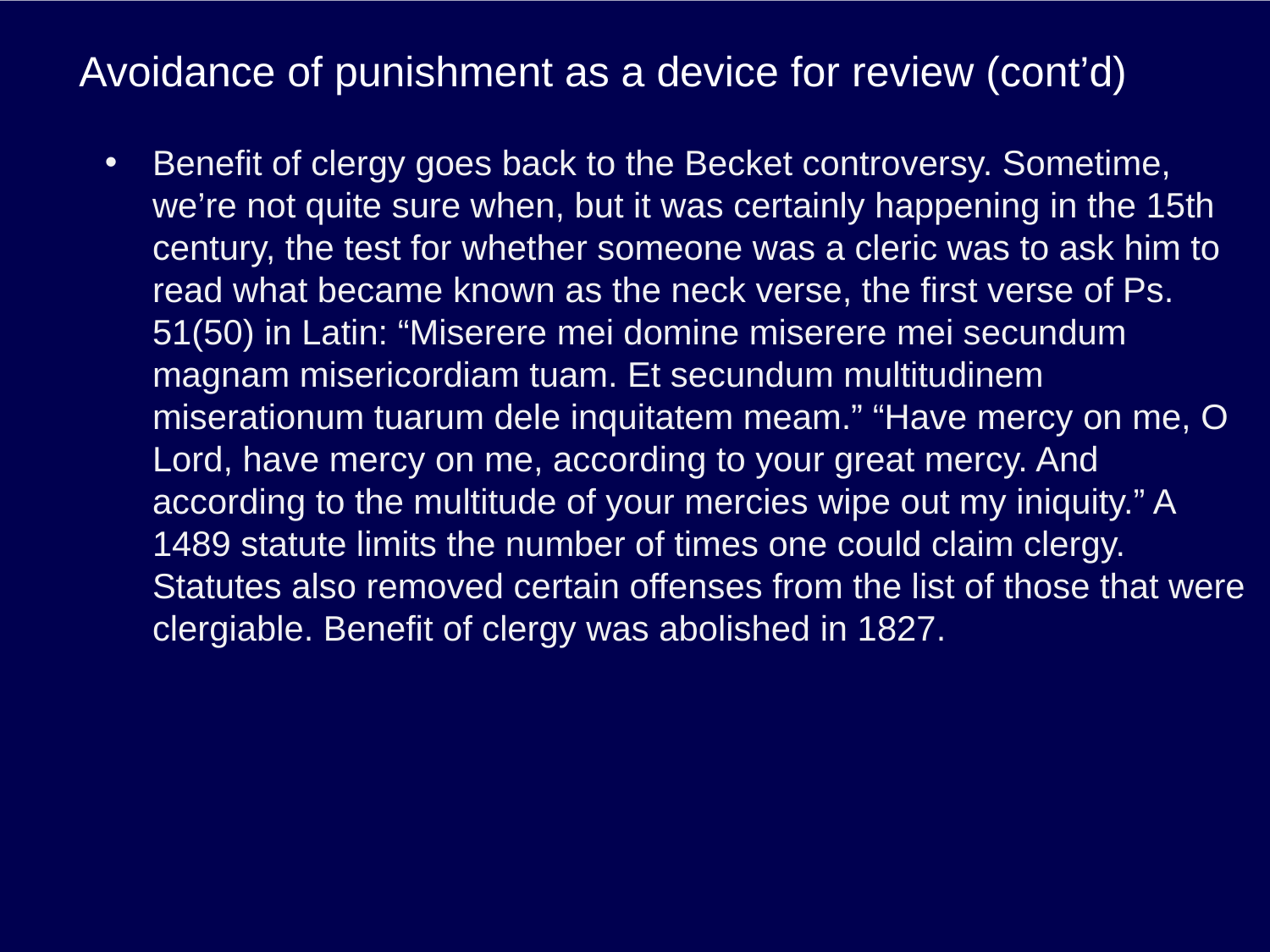

# Avoidance of punishment as a device for review (cont’d)
Benefit of clergy goes back to the Becket controversy. Sometime, we’re not quite sure when, but it was certainly happening in the 15th century, the test for whether someone was a cleric was to ask him to read what became known as the neck verse, the first verse of Ps. 51(50) in Latin: “Miserere mei domine miserere mei secundum magnam misericordiam tuam. Et secundum multitudinem miserationum tuarum dele inquitatem meam.” “Have mercy on me, O Lord, have mercy on me, according to your great mercy. And according to the multitude of your mercies wipe out my iniquity.” A 1489 statute limits the number of times one could claim clergy. Statutes also removed certain offenses from the list of those that were clergiable. Benefit of clergy was abolished in 1827.